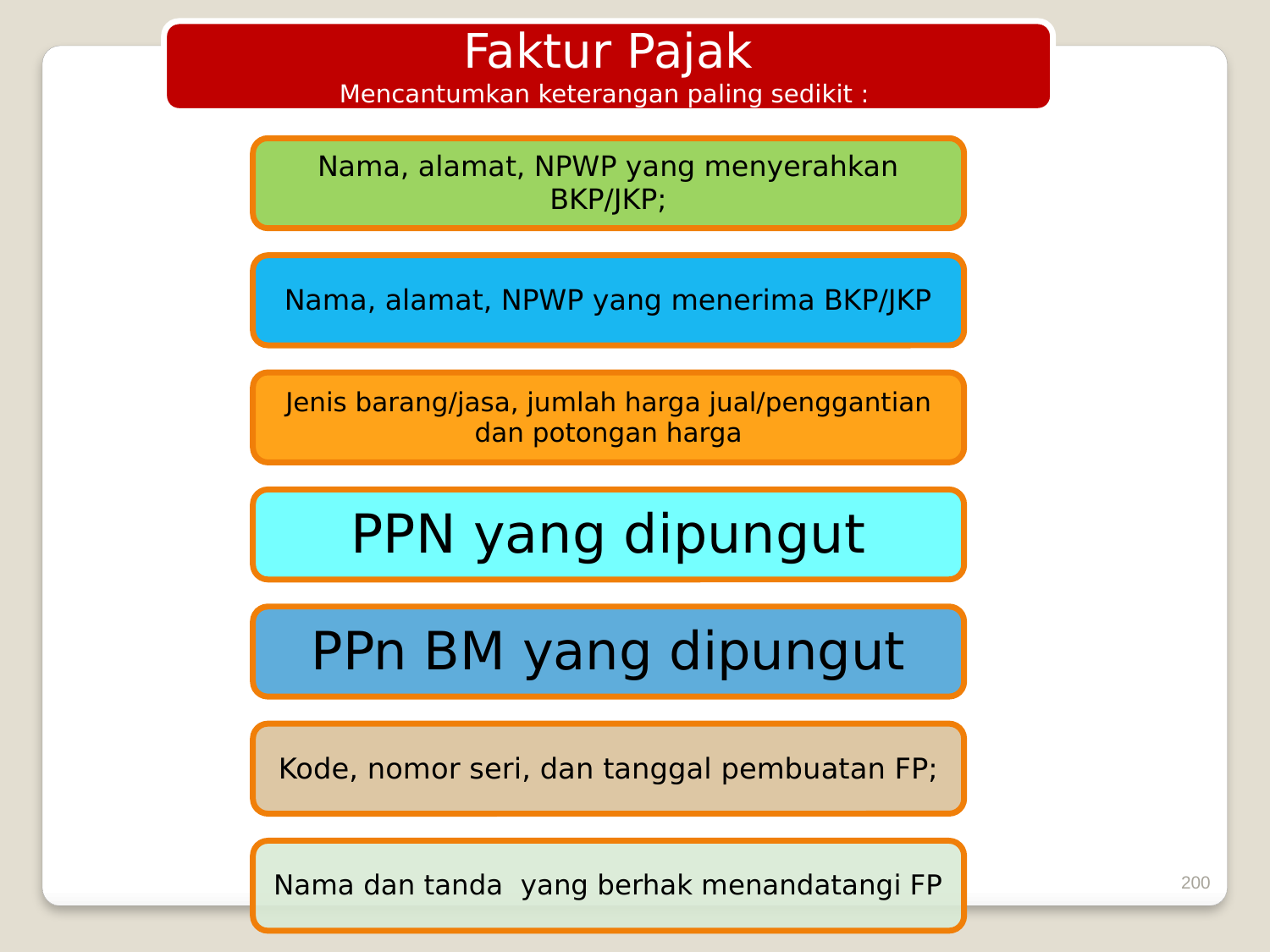

Faktur Pajak
Mencantumkan keterangan paling sedikit :
Nama, alamat, NPWP yang menyerahkan BKP/JKP;
Nama, alamat, NPWP yang menerima BKP/JKP
Jenis barang/jasa, jumlah harga jual/penggantian dan potongan harga
PPN yang dipungut
PPn BM yang dipungut
Kode, nomor seri, dan tanggal pembuatan FP;
Nama dan tanda  yang berhak menandatangi FP
200